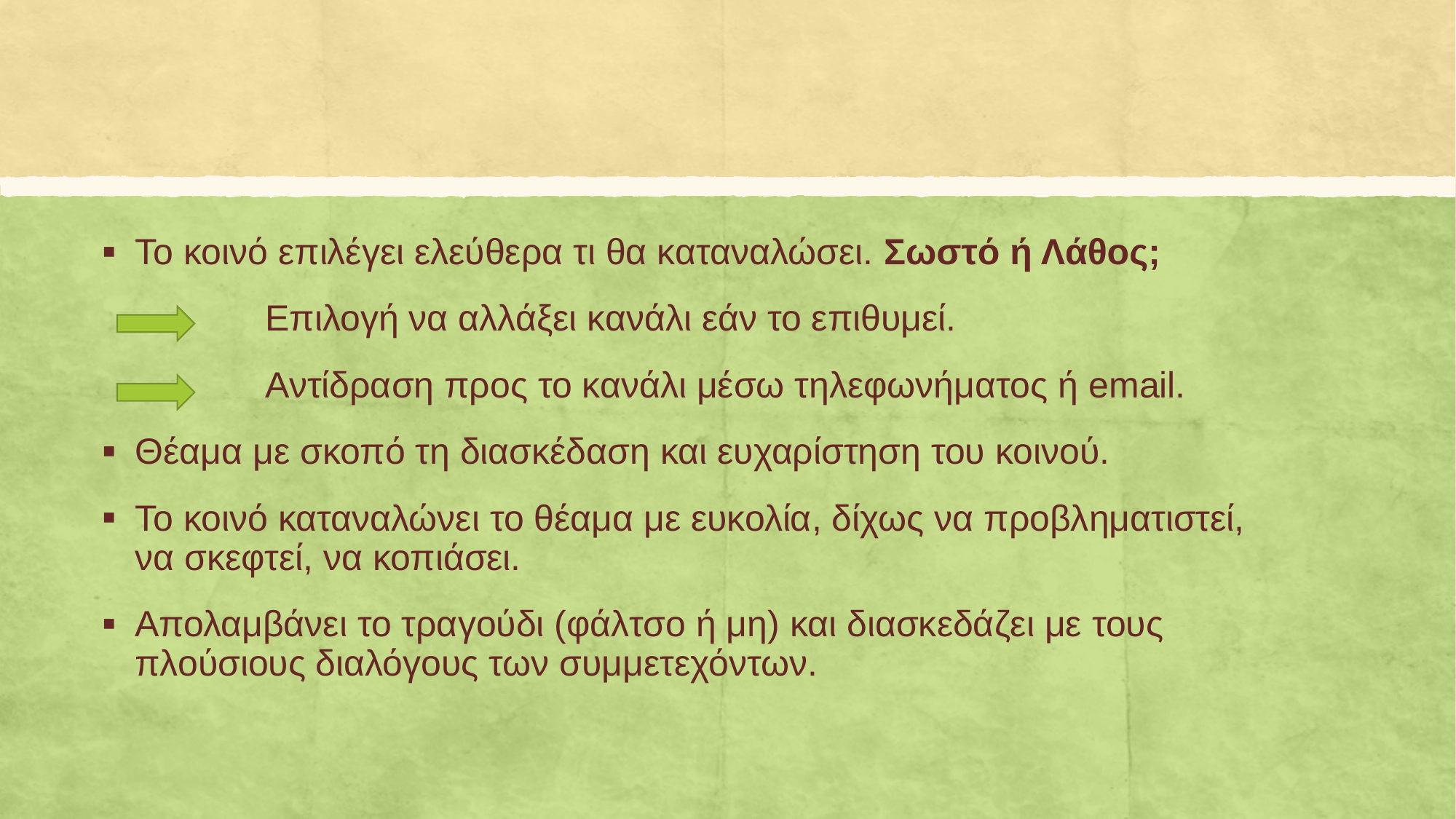

Το κοινό επιλέγει ελεύθερα τι θα καταναλώσει. Σωστό ή Λάθος;
                Επιλογή να αλλάξει κανάλι εάν το επιθυμεί.
                Αντίδραση προς το κανάλι μέσω τηλεφωνήματος ή email.
Θέαμα με σκοπό τη διασκέδαση και ευχαρίστηση του κοινού.
Το κοινό καταναλώνει το θέαμα με ευκολία, δίχως να προβληματιστεί, να σκεφτεί, να κοπιάσει.
Απολαμβάνει το τραγούδι (φάλτσο ή μη) και διασκεδάζει με τους πλούσιους διαλόγους των συμμετεχόντων.